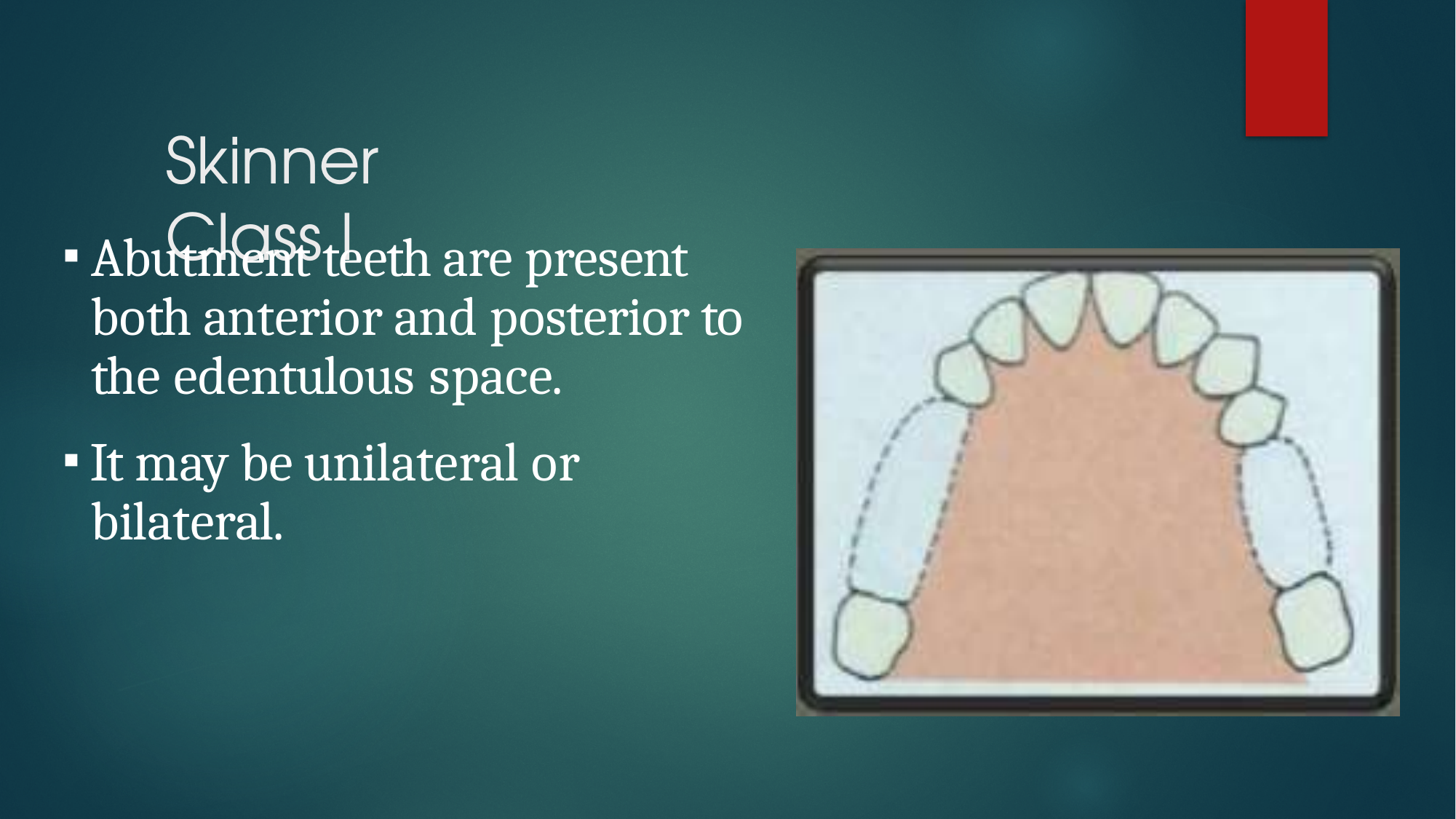

# Skinner Class I
Abutment teeth are present  both anterior and posterior to  the edentulous space.
It may be unilateral or  bilateral.